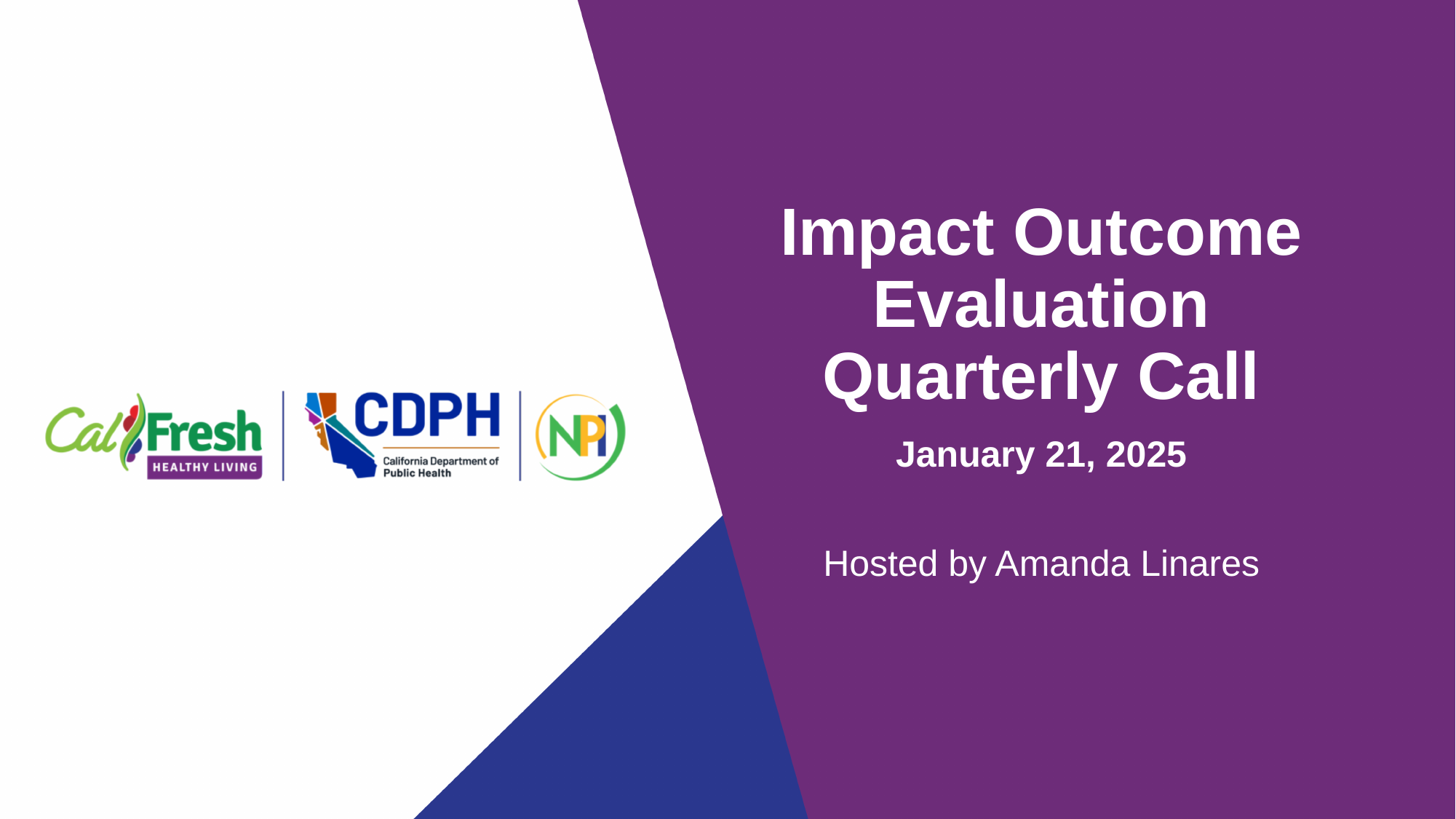

# Impact Outcome Evaluation Quarterly Call
January 21, 2025

Hosted by Amanda Linares